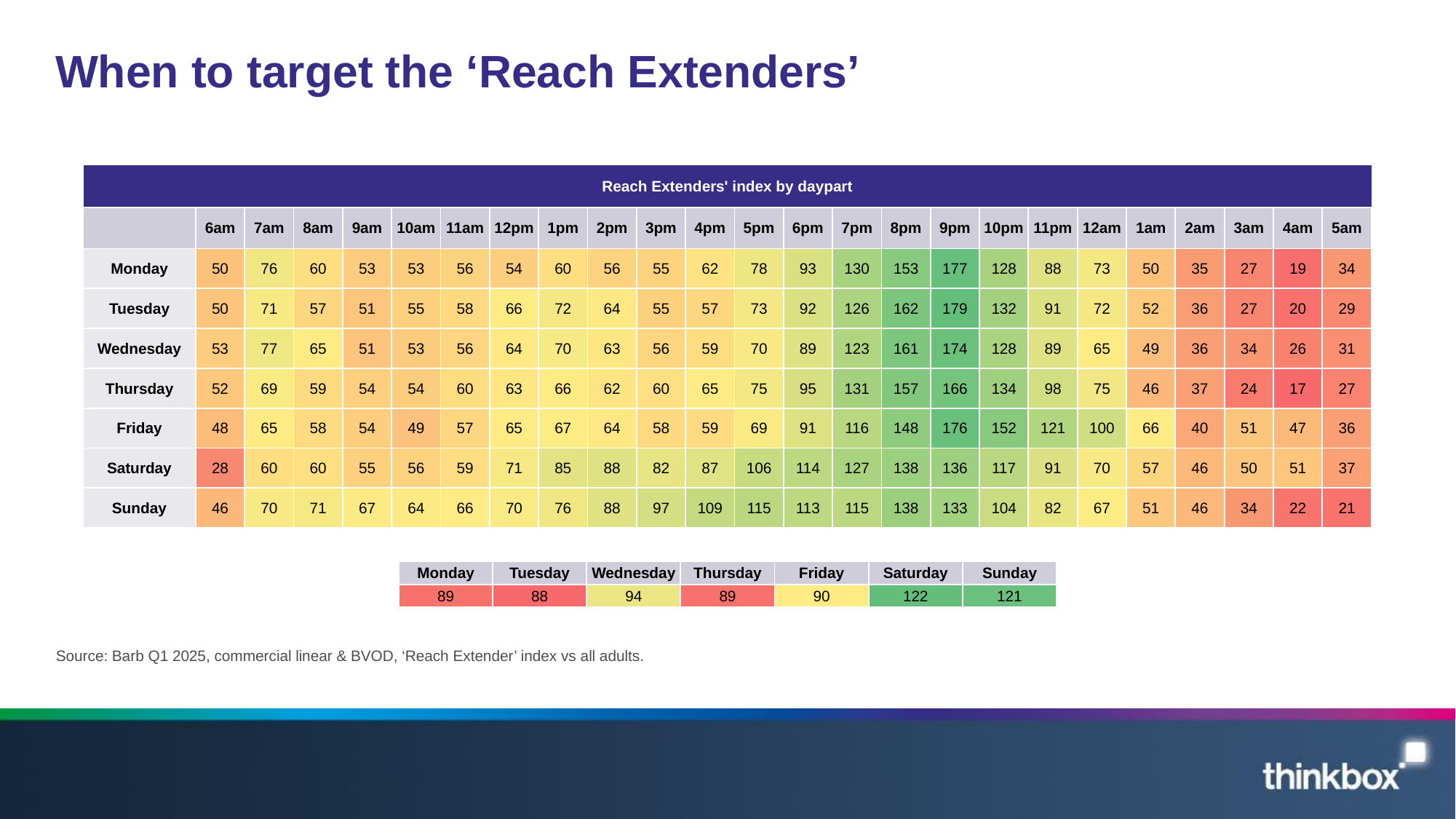

# When to target the ‘Reach Extenders’
| Reach Extenders' index by daypart |  |  |  |  |  |  |  |  |  |  |  |  |  |  |  |  |  |  |  |  |  |  |  |  |
| --- | --- | --- | --- | --- | --- | --- | --- | --- | --- | --- | --- | --- | --- | --- | --- | --- | --- | --- | --- | --- | --- | --- | --- | --- |
|  | 6am | 7am | 8am | 9am | 10am | 11am | 12pm | 1pm | 2pm | 3pm | 4pm | 5pm | 6pm | 7pm | 8pm | 9pm | 10pm | 11pm | 12am | 1am | 2am | 3am | 4am | 5am |
| Monday | 50 | 76 | 60 | 53 | 53 | 56 | 54 | 60 | 56 | 55 | 62 | 78 | 93 | 130 | 153 | 177 | 128 | 88 | 73 | 50 | 35 | 27 | 19 | 34 |
| Tuesday | 50 | 71 | 57 | 51 | 55 | 58 | 66 | 72 | 64 | 55 | 57 | 73 | 92 | 126 | 162 | 179 | 132 | 91 | 72 | 52 | 36 | 27 | 20 | 29 |
| Wednesday | 53 | 77 | 65 | 51 | 53 | 56 | 64 | 70 | 63 | 56 | 59 | 70 | 89 | 123 | 161 | 174 | 128 | 89 | 65 | 49 | 36 | 34 | 26 | 31 |
| Thursday | 52 | 69 | 59 | 54 | 54 | 60 | 63 | 66 | 62 | 60 | 65 | 75 | 95 | 131 | 157 | 166 | 134 | 98 | 75 | 46 | 37 | 24 | 17 | 27 |
| Friday | 48 | 65 | 58 | 54 | 49 | 57 | 65 | 67 | 64 | 58 | 59 | 69 | 91 | 116 | 148 | 176 | 152 | 121 | 100 | 66 | 40 | 51 | 47 | 36 |
| Saturday | 28 | 60 | 60 | 55 | 56 | 59 | 71 | 85 | 88 | 82 | 87 | 106 | 114 | 127 | 138 | 136 | 117 | 91 | 70 | 57 | 46 | 50 | 51 | 37 |
| Sunday | 46 | 70 | 71 | 67 | 64 | 66 | 70 | 76 | 88 | 97 | 109 | 115 | 113 | 115 | 138 | 133 | 104 | 82 | 67 | 51 | 46 | 34 | 22 | 21 |
| Monday | Tuesday | Wednesday | Thursday | Friday | Saturday | Sunday |
| --- | --- | --- | --- | --- | --- | --- |
| 89 | 88 | 94 | 89 | 90 | 122 | 121 |
| Monday | Tuesday | Wednesday | Thursday | Friday | Saturday | Sunday |
| --- | --- | --- | --- | --- | --- | --- |
| 90 | 96 | 96 | 94 | 93 | 109 | 118 |
Source: Barb Q1 2025, commercial linear & BVOD, ‘Reach Extender’ index vs all adults.